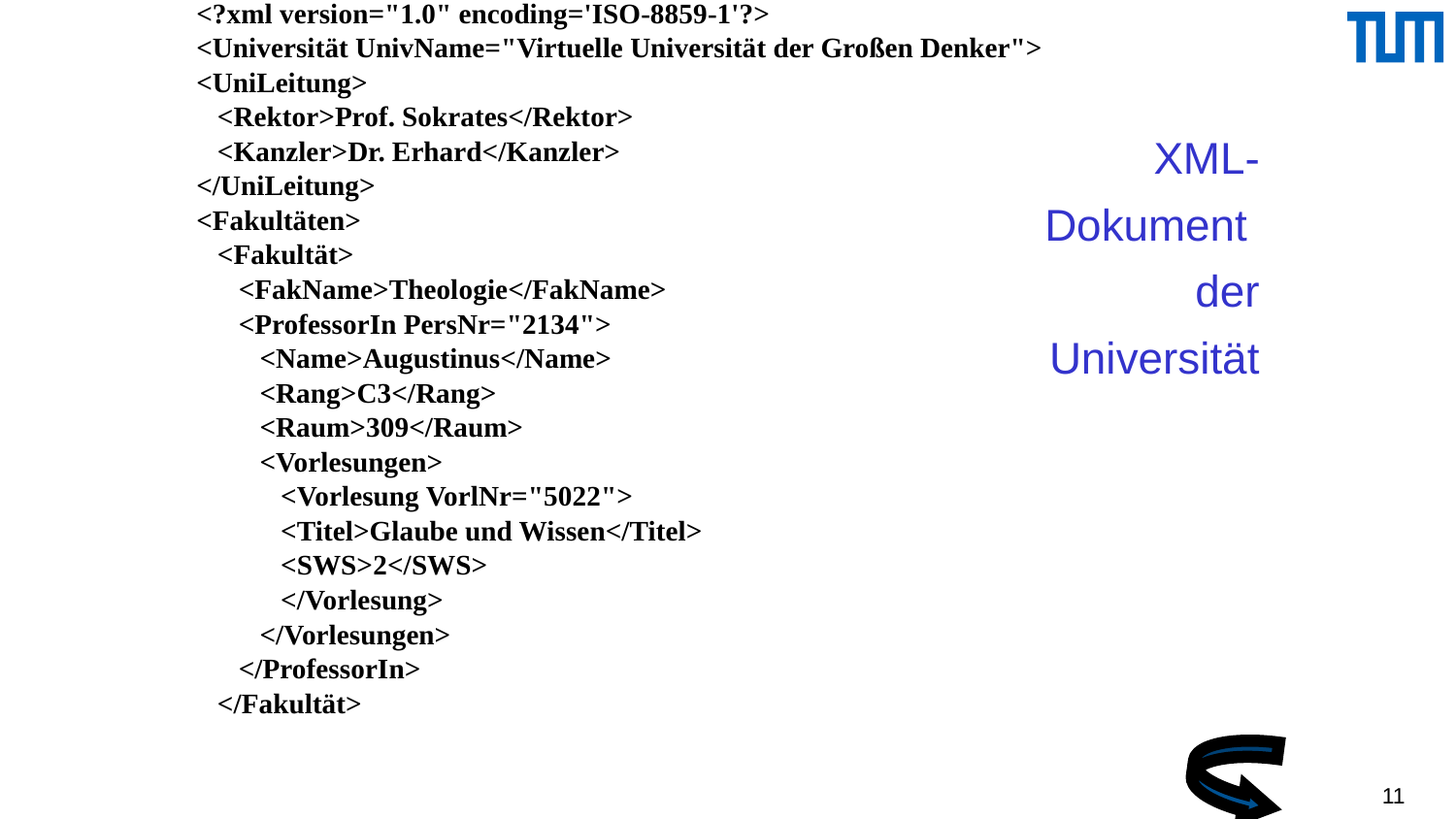

<?xml version="1.0" encoding='ISO-8859-1'?>
<Universität UnivName="Virtuelle Universität der Großen Denker">
<UniLeitung>
   <Rektor>Prof. Sokrates</Rektor>
   <Kanzler>Dr. Erhard</Kanzler>
</UniLeitung>
<Fakultäten>
   <Fakultät>
      <FakName>Theologie</FakName>
      <ProfessorIn PersNr="2134">
         <Name>Augustinus</Name>
         <Rang>C3</Rang>
         <Raum>309</Raum>
         <Vorlesungen>
            <Vorlesung VorlNr="5022">
            <Titel>Glaube und Wissen</Titel>
            <SWS>2</SWS>
            </Vorlesung>
         </Vorlesungen>
      </ProfessorIn>
   </Fakultät>
# XML- Dokument der Universität

11